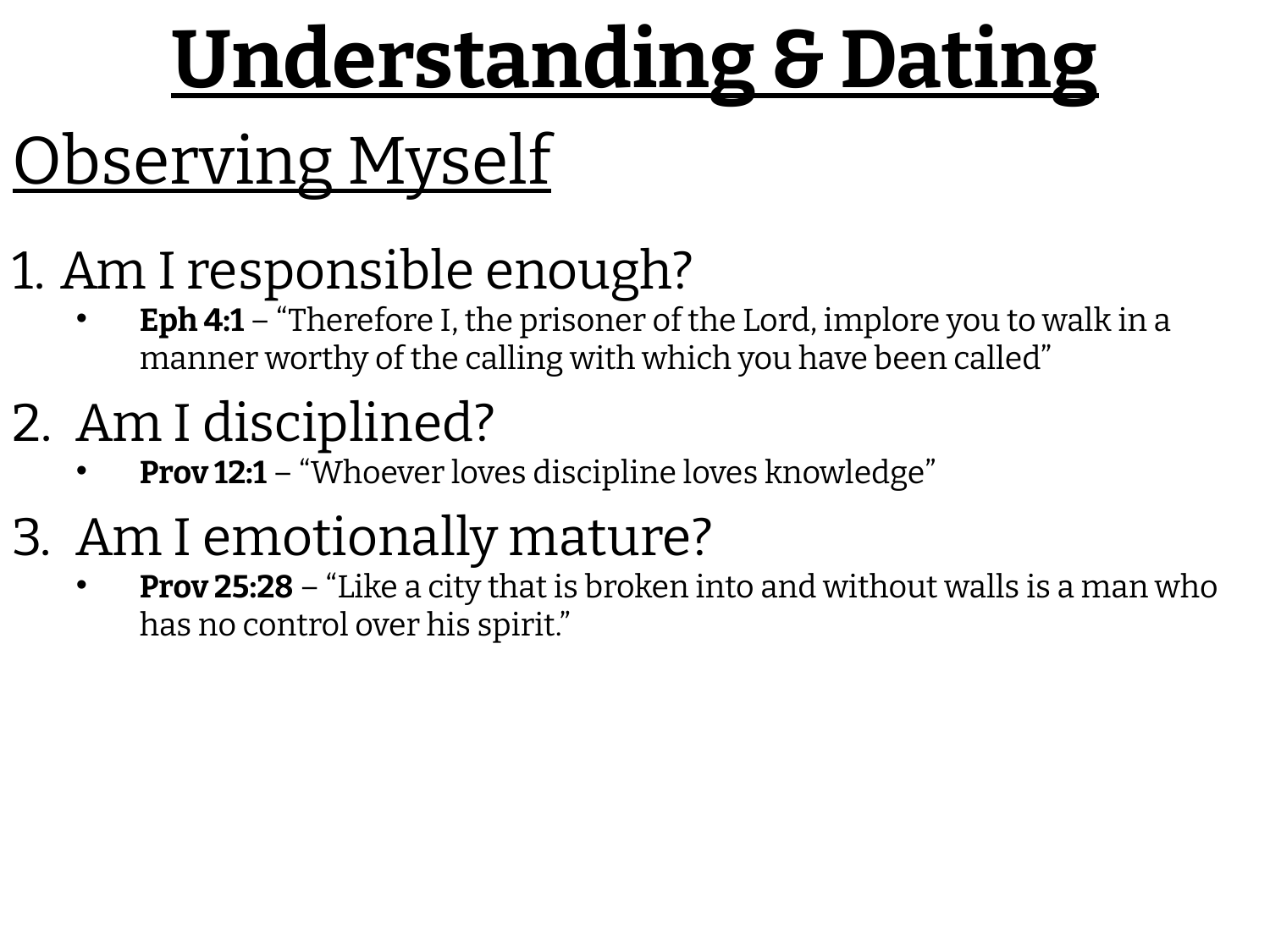

Understanding & Dating
Observing Myself

Am I responsible enough?
Eph 4:1 – “Therefore I, the prisoner of the Lord, implore you to walk in a manner worthy of the calling with which you have been called”

Am I disciplined?
Prov 12:1 – “Whoever loves discipline loves knowledge”

Am I emotionally mature?
Prov 25:28 – “Like a city that is broken into and without walls is a man who has no control over his spirit.”